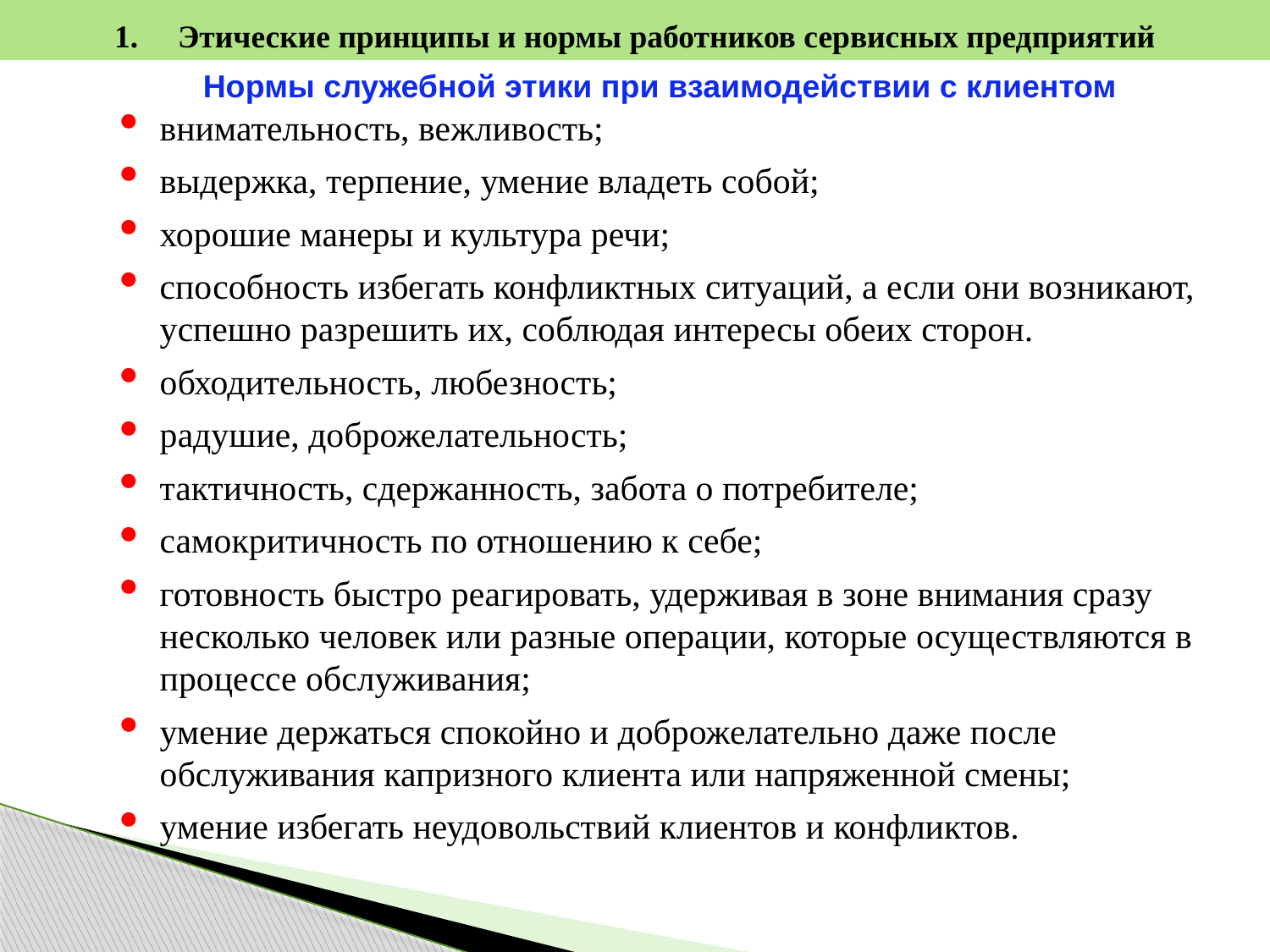

Этические принципы и нормы работников сервисных предприятий
Нормы служебной этики при взаимодействии с клиентом
внимательность, вежливость;
выдержка, терпение, умение владеть собой;
хорошие манеры и культура речи;
способность избегать конфликтных ситуаций, а если они возникают, успешно разрешить их, соблюдая интересы обеих сторон.
обходительность, любезность;
радушие, доброжелательность;
тактичность, сдержанность, забота о потребителе;
самокритичность по отношению к себе;
готовность быстро реагировать, удерживая в зоне внимания сразу несколько человек или разные операции, которые осуществляются в процессе обслуживания;
умение держаться спокойно и доброжелательно даже после обслуживания капризного клиента или напряженной смены;
умение избегать неудовольствий клиентов и конфликтов.